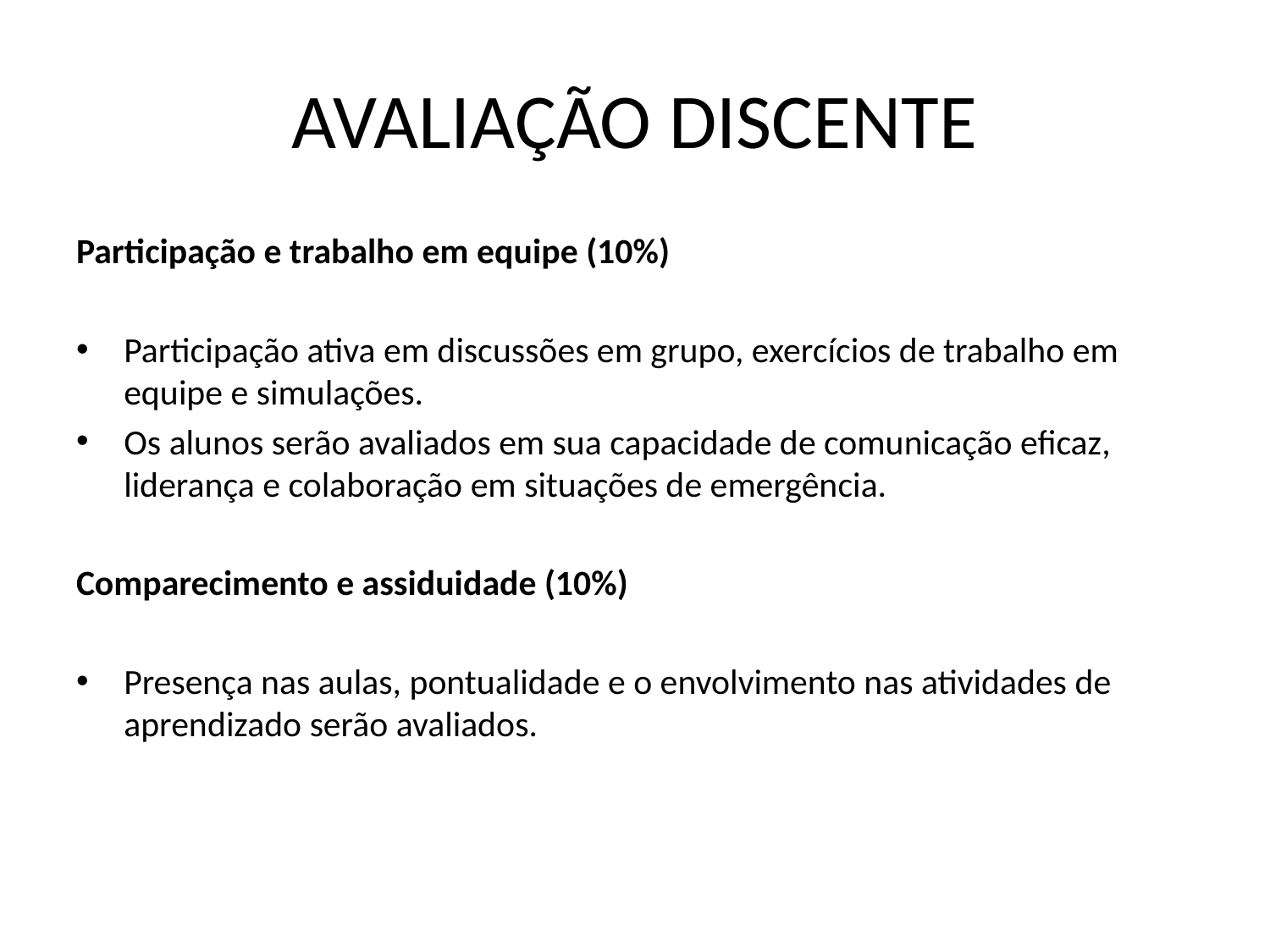

# AVALIAÇÃO DISCENTE
Participação e trabalho em equipe (10%)

Participação ativa em discussões em grupo, exercícios de trabalho em equipe e simulações.
Os alunos serão avaliados em sua capacidade de comunicação eficaz, liderança e colaboração em situações de emergência.

Comparecimento e assiduidade (10%)

Presença nas aulas, pontualidade e o envolvimento nas atividades de aprendizado serão avaliados.